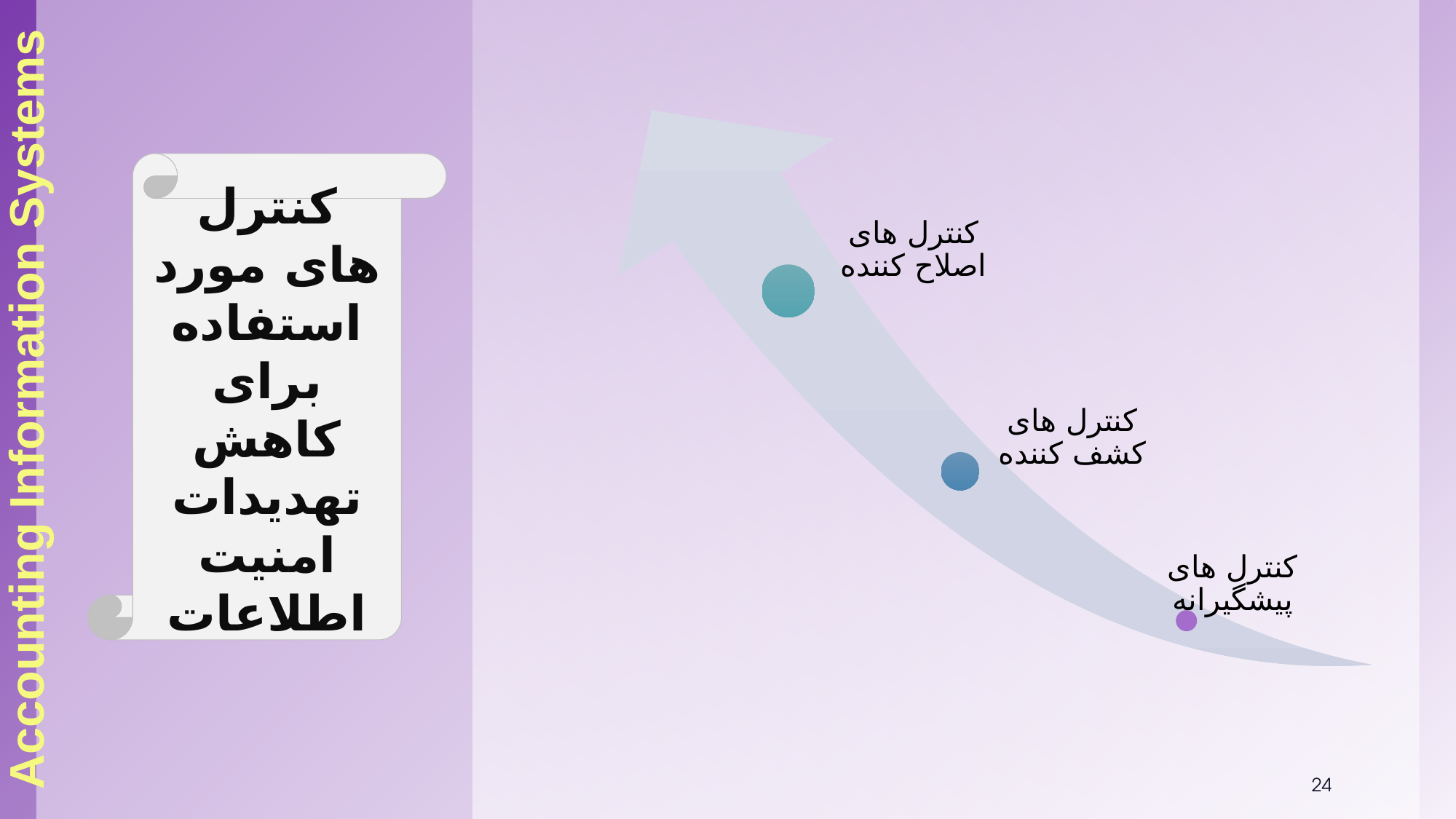

Accounting Information Systems
کنترل های پیشگیرانه
کنترل های کشف کننده
کنترل های اصلاح کننده
کنترل های مورد استفاده برای کاهش تهدیدات امنیت اطلاعات
24